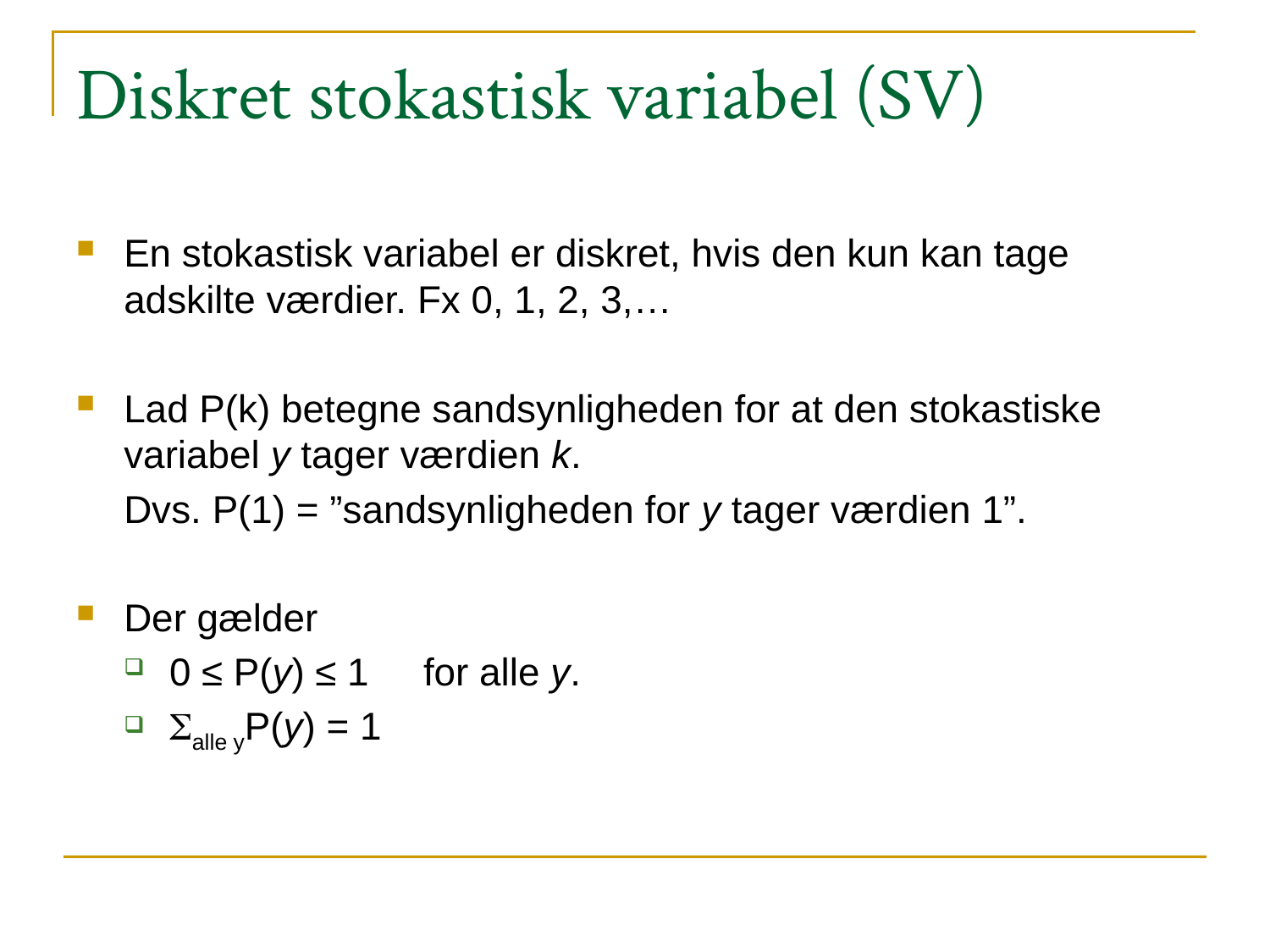

# Diskret stokastisk variabel (SV)
En stokastisk variabel er diskret, hvis den kun kan tage adskilte værdier. Fx 0, 1, 2, 3,…

Lad P(k) betegne sandsynligheden for at den stokastiske variabel y tager værdien k.
	Dvs. P(1) = ”sandsynligheden for y tager værdien 1”.

Der gælder
0 ≤ P(y) ≤ 1	for alle y.
Σalle yP(y) = 1